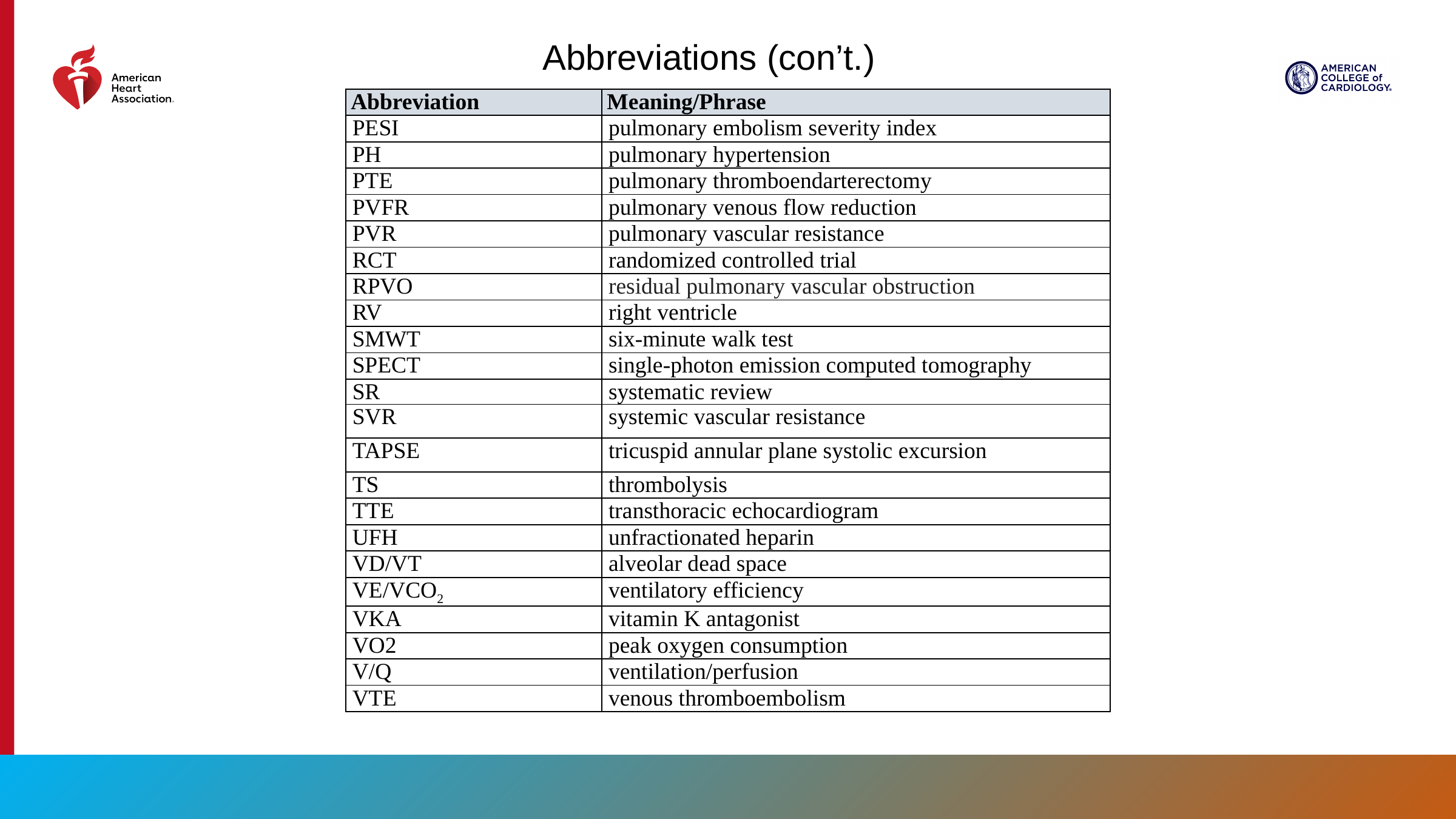

Abbreviations (con’t.)
| Abbreviation | Meaning/Phrase |
| --- | --- |
| PESI | pulmonary embolism severity index |
| PH | pulmonary hypertension |
| PTE | pulmonary thromboendarterectomy |
| PVFR | pulmonary venous flow reduction |
| PVR | pulmonary vascular resistance |
| RCT | randomized controlled trial |
| RPVO | residual pulmonary vascular obstruction |
| RV | right ventricle |
| SMWT | six-minute walk test |
| SPECT | single-photon emission computed tomography |
| SR | systematic review |
| SVR | systemic vascular resistance |
| TAPSE | tricuspid annular plane systolic excursion |
| TS | thrombolysis |
| TTE | transthoracic echocardiogram |
| UFH | unfractionated heparin |
| VD/VT | alveolar dead space |
| VE/VCO2 | ventilatory efficiency |
| VKA | vitamin K antagonist |
| VO2 | peak oxygen consumption |
| V/Q | ventilation/perfusion |
| VTE | venous thromboembolism |
98